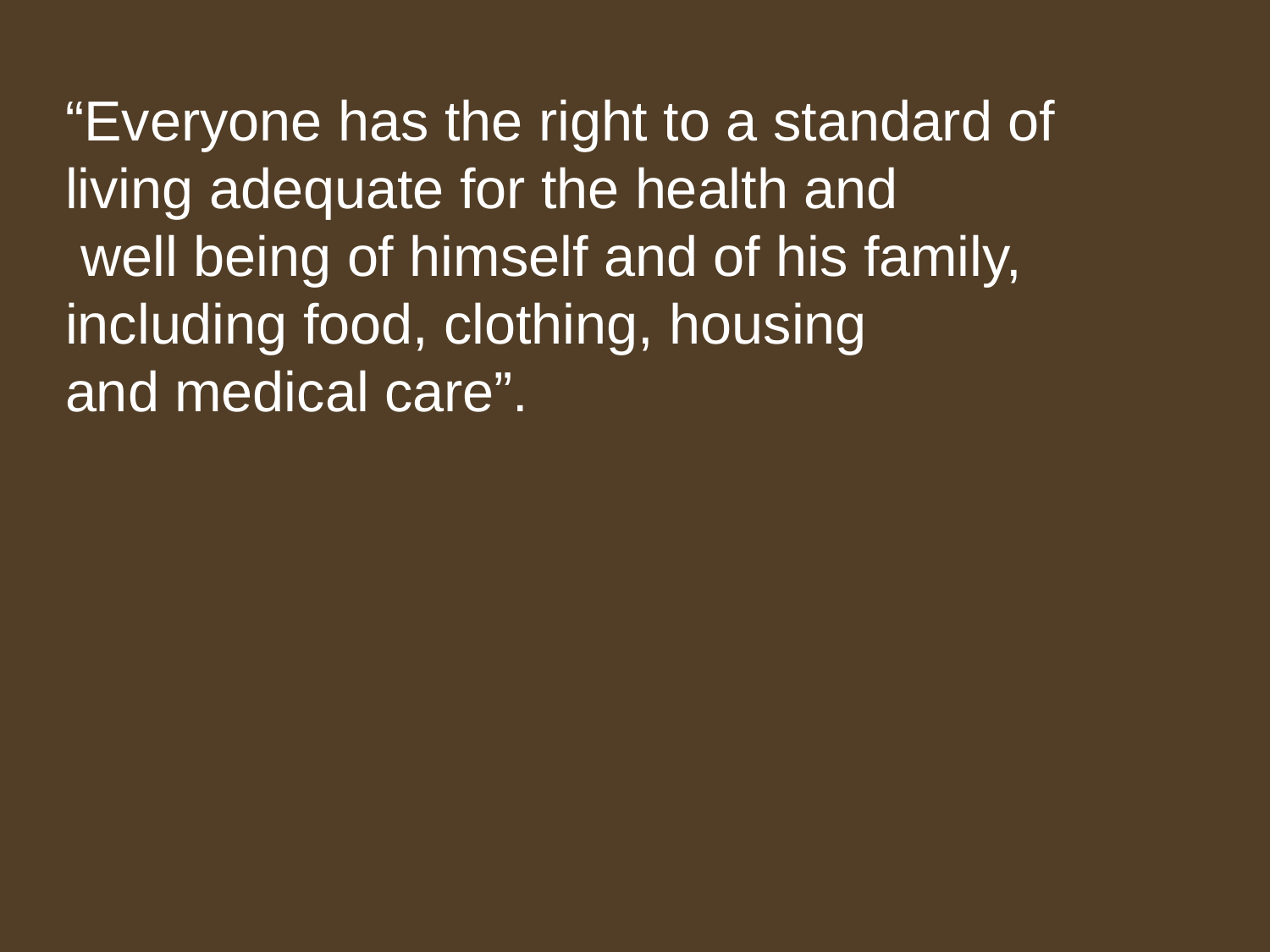

“Everyone has the right to a standard of living adequate for the health and
 well being of himself and of his family, including food, clothing, housing
and medical care”.